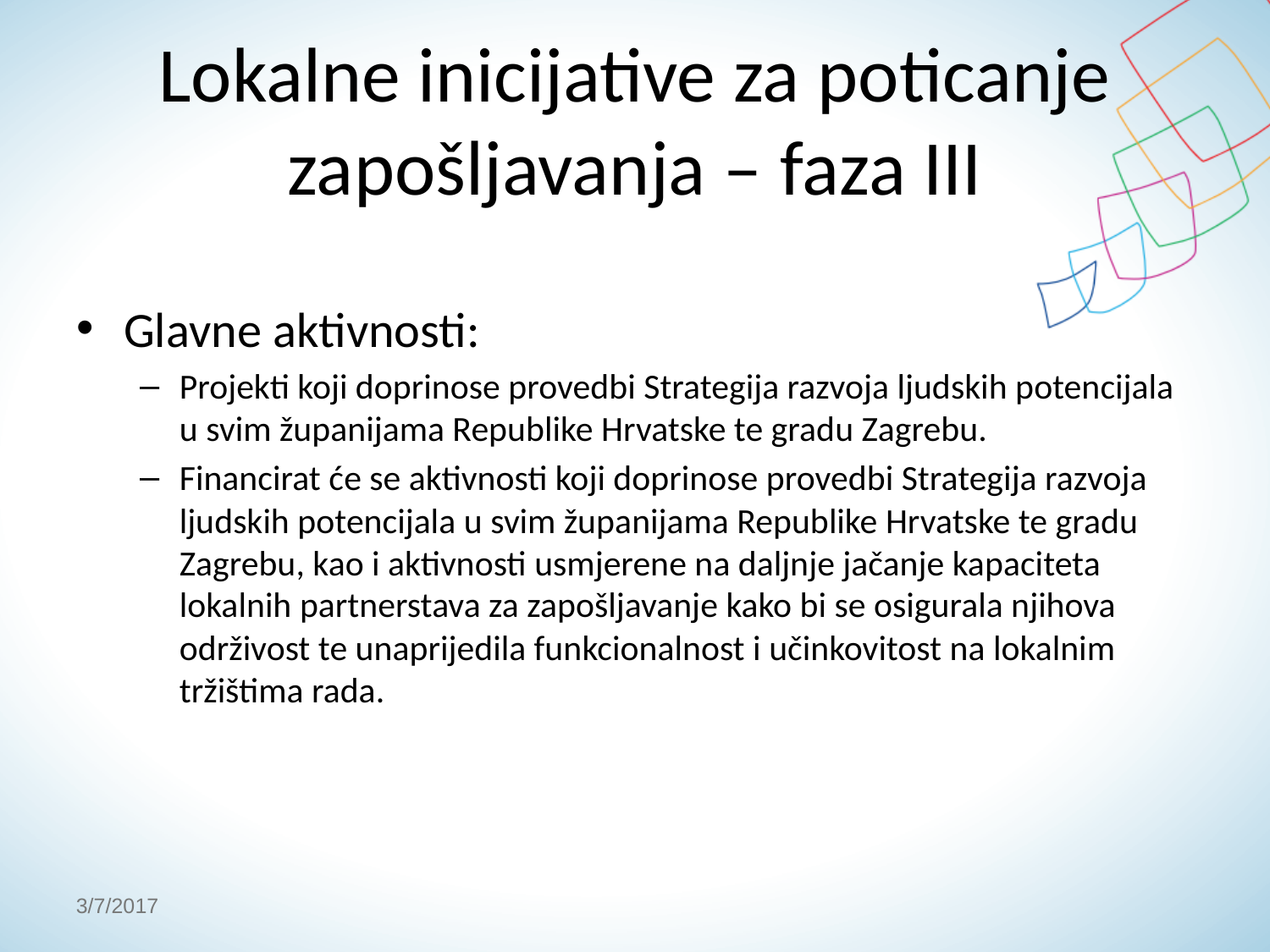

# Lokalne inicijative za poticanje zapošljavanja – faza III

Glavne aktivnosti:
Projekti koji doprinose provedbi Strategija razvoja ljudskih potencijala u svim županijama Republike Hrvatske te gradu Zagrebu.
Financirat će se aktivnosti koji doprinose provedbi Strategija razvoja ljudskih potencijala u svim županijama Republike Hrvatske te gradu Zagrebu, kao i aktivnosti usmjerene na daljnje jačanje kapaciteta lokalnih partnerstava za zapošljavanje kako bi se osigurala njihova održivost te unaprijedila funkcionalnost i učinkovitost na lokalnim tržištima rada.